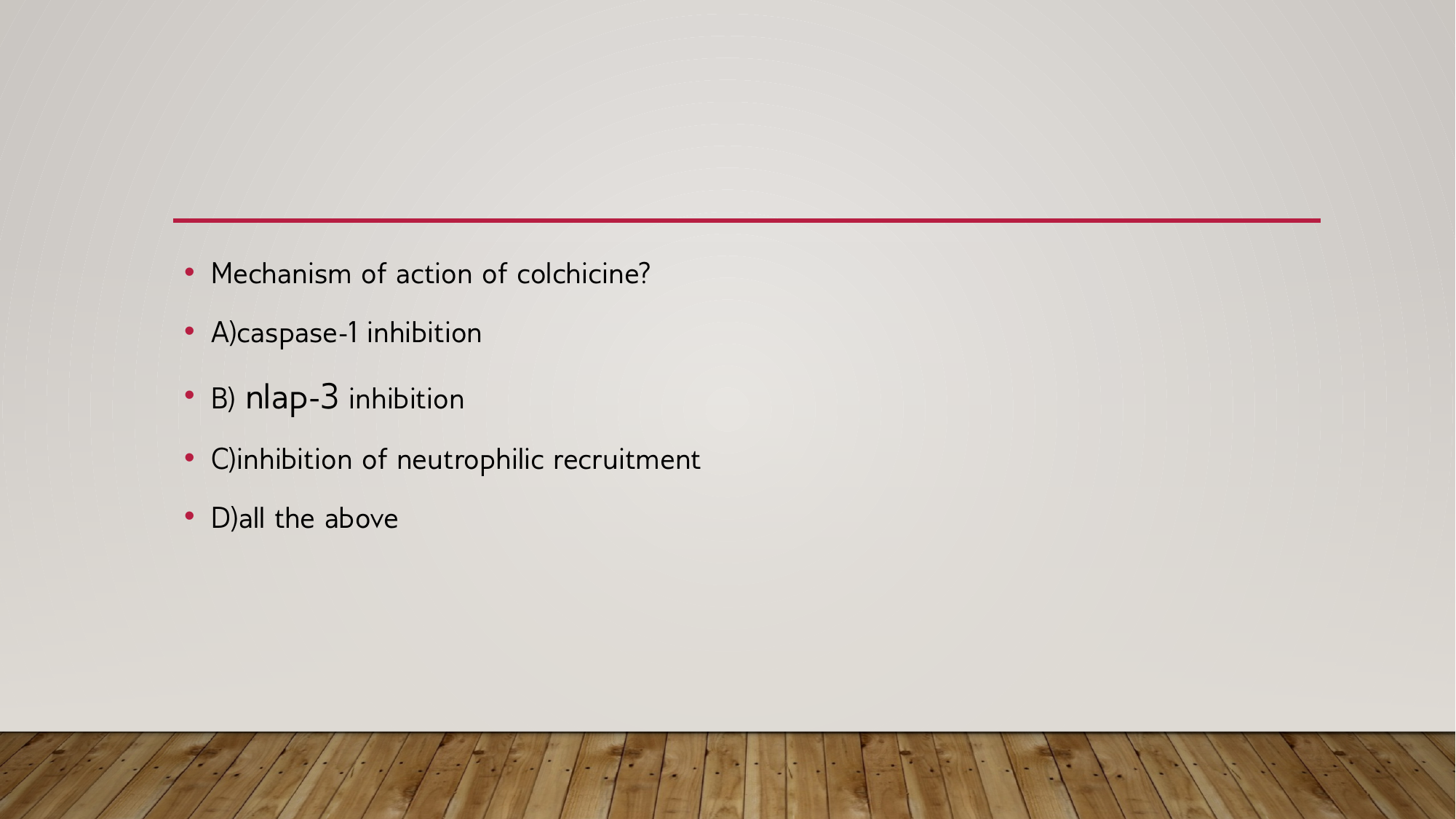

#
Mechanism of action of colchicine?
A)caspase-1 inhibition
B) nlap-3 inhibition
C)inhibition of neutrophilic recruitment
D)all the above